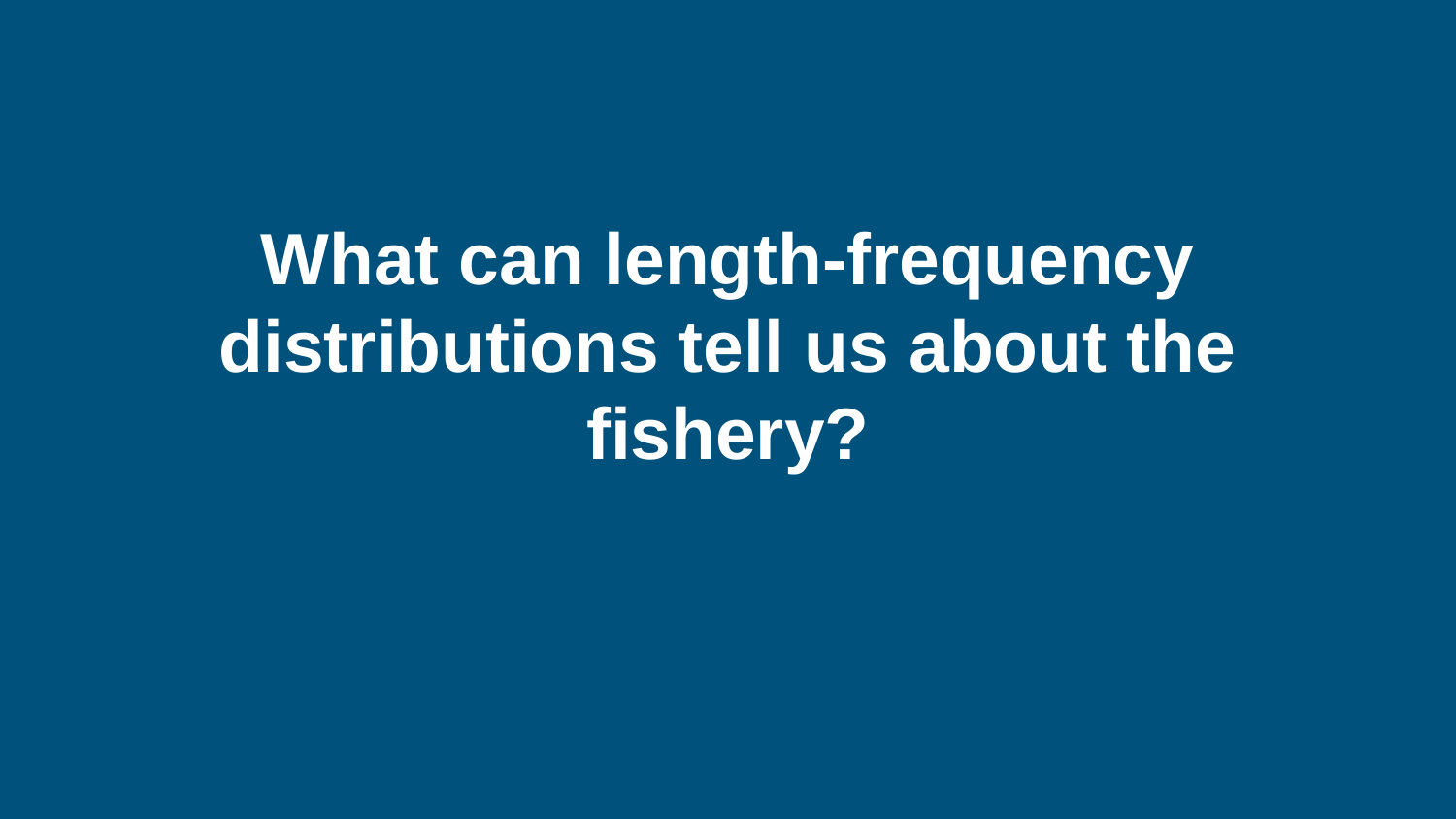

# What can length-frequency distributions tell us about the fishery?